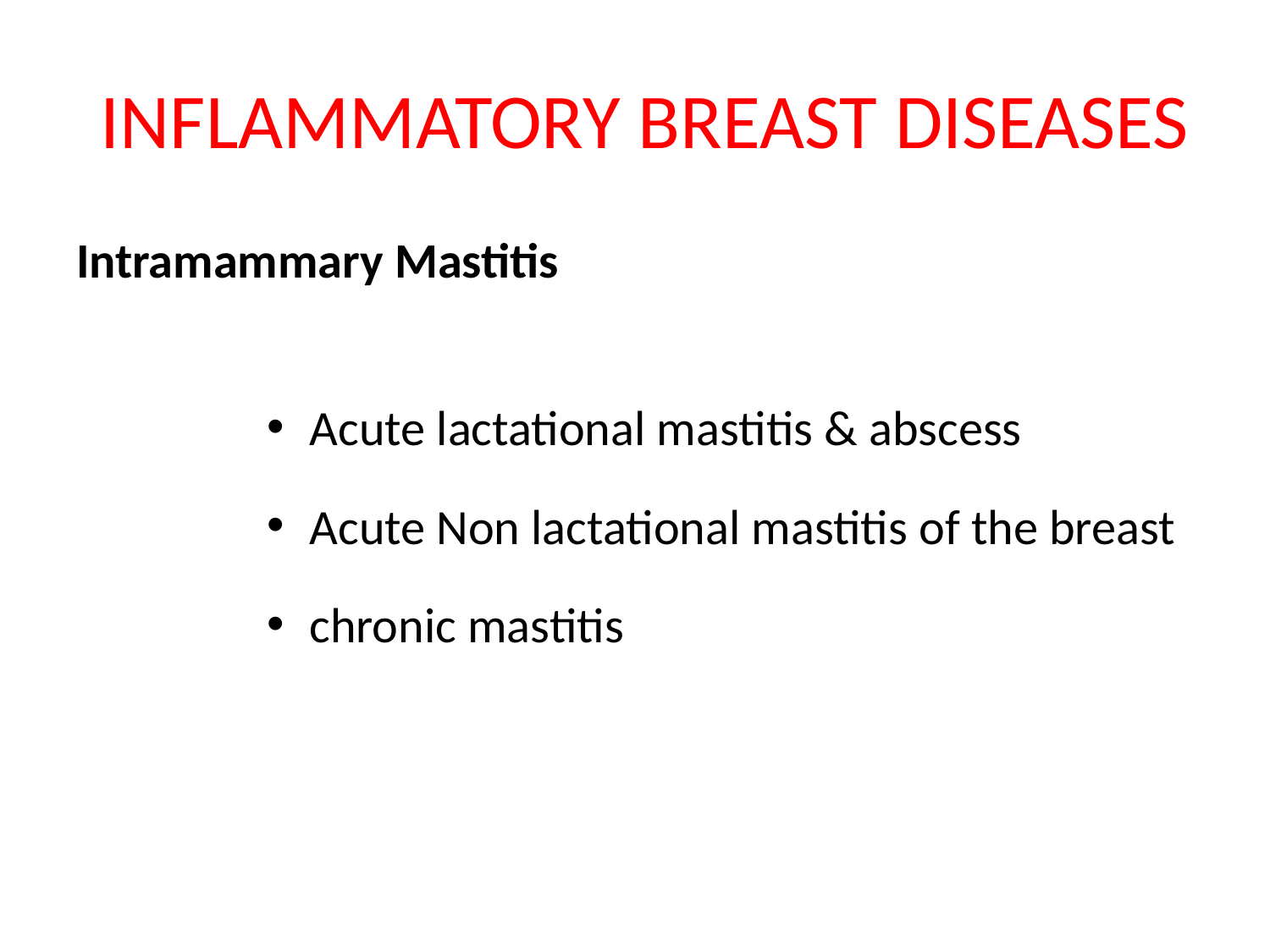

# INFLAMMATORY BREAST DISEASES
Intramammary Mastitis

 Acute lactational mastitis & abscess
 Acute Non lactational mastitis of the breast
 chronic mastitis